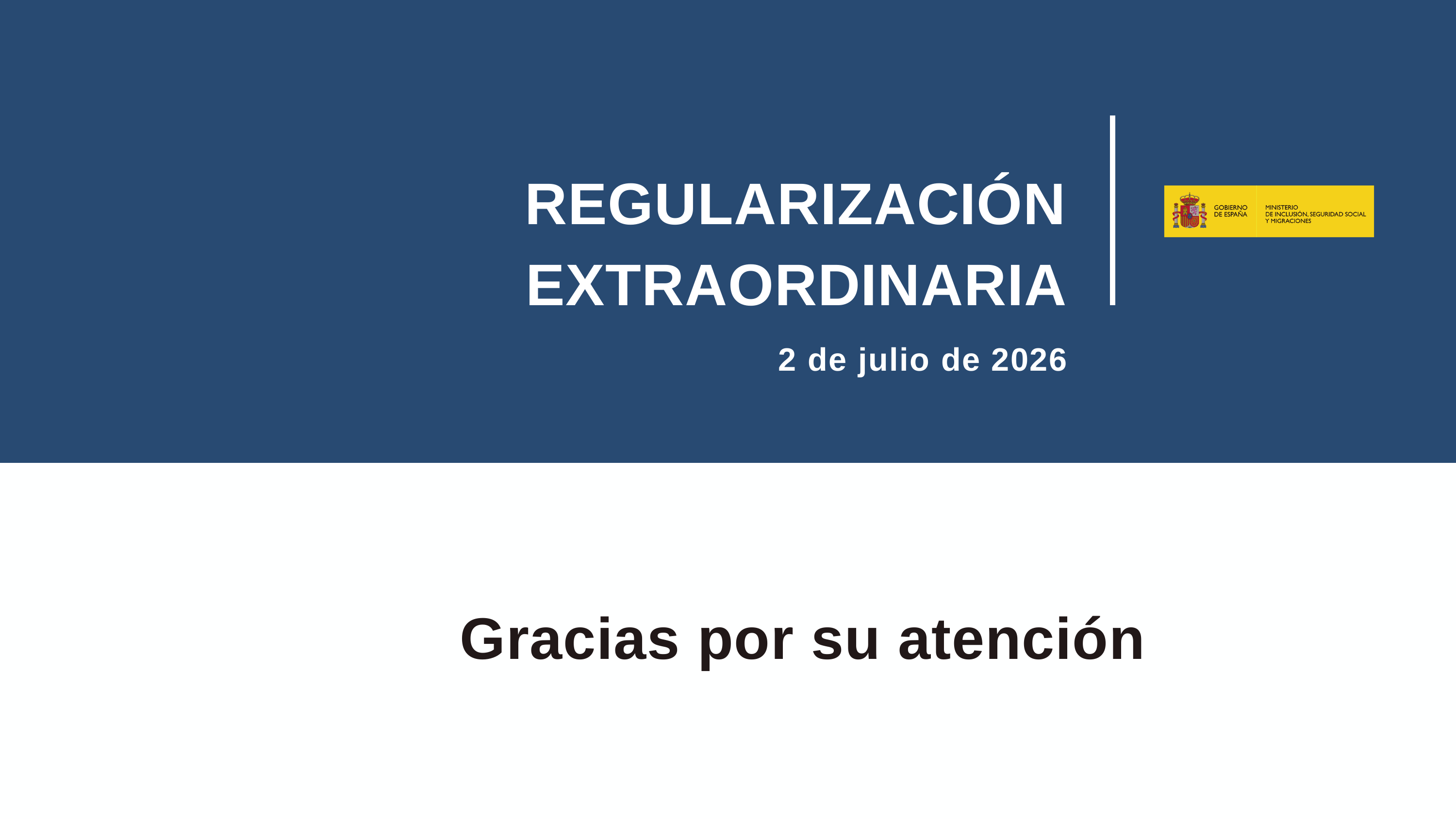

REGULARIZACIÓN EXTRAORDINARIA

2 de julio de 2026
Gracias por su atención